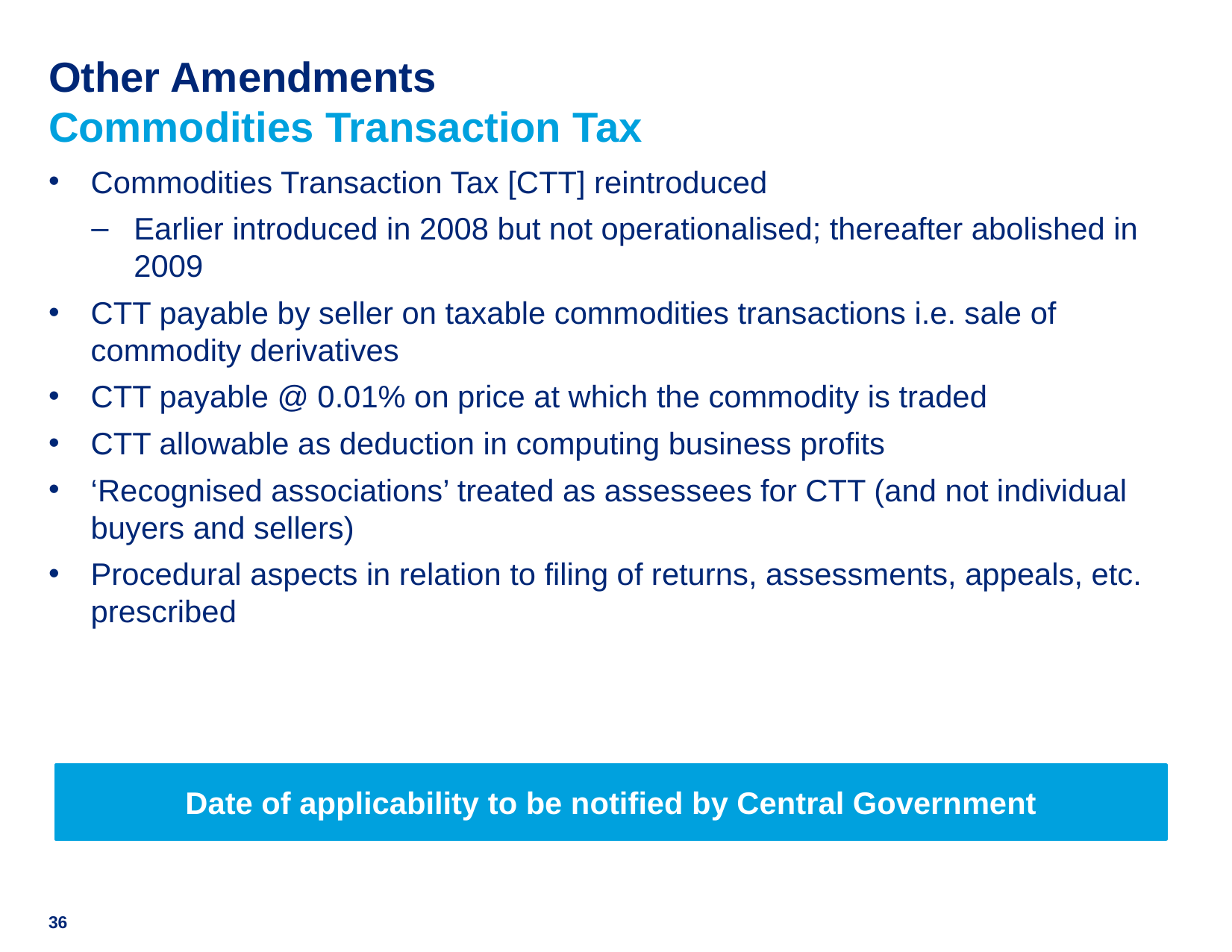

# Other Amendments Commodities Transaction Tax
Commodities Transaction Tax [CTT] reintroduced
Earlier introduced in 2008 but not operationalised; thereafter abolished in 2009
CTT payable by seller on taxable commodities transactions i.e. sale of commodity derivatives
CTT payable @ 0.01% on price at which the commodity is traded
CTT allowable as deduction in computing business profits
‘Recognised associations’ treated as assessees for CTT (and not individual buyers and sellers)
Procedural aspects in relation to filing of returns, assessments, appeals, etc. prescribed

Date of applicability to be notified by Central Government
36